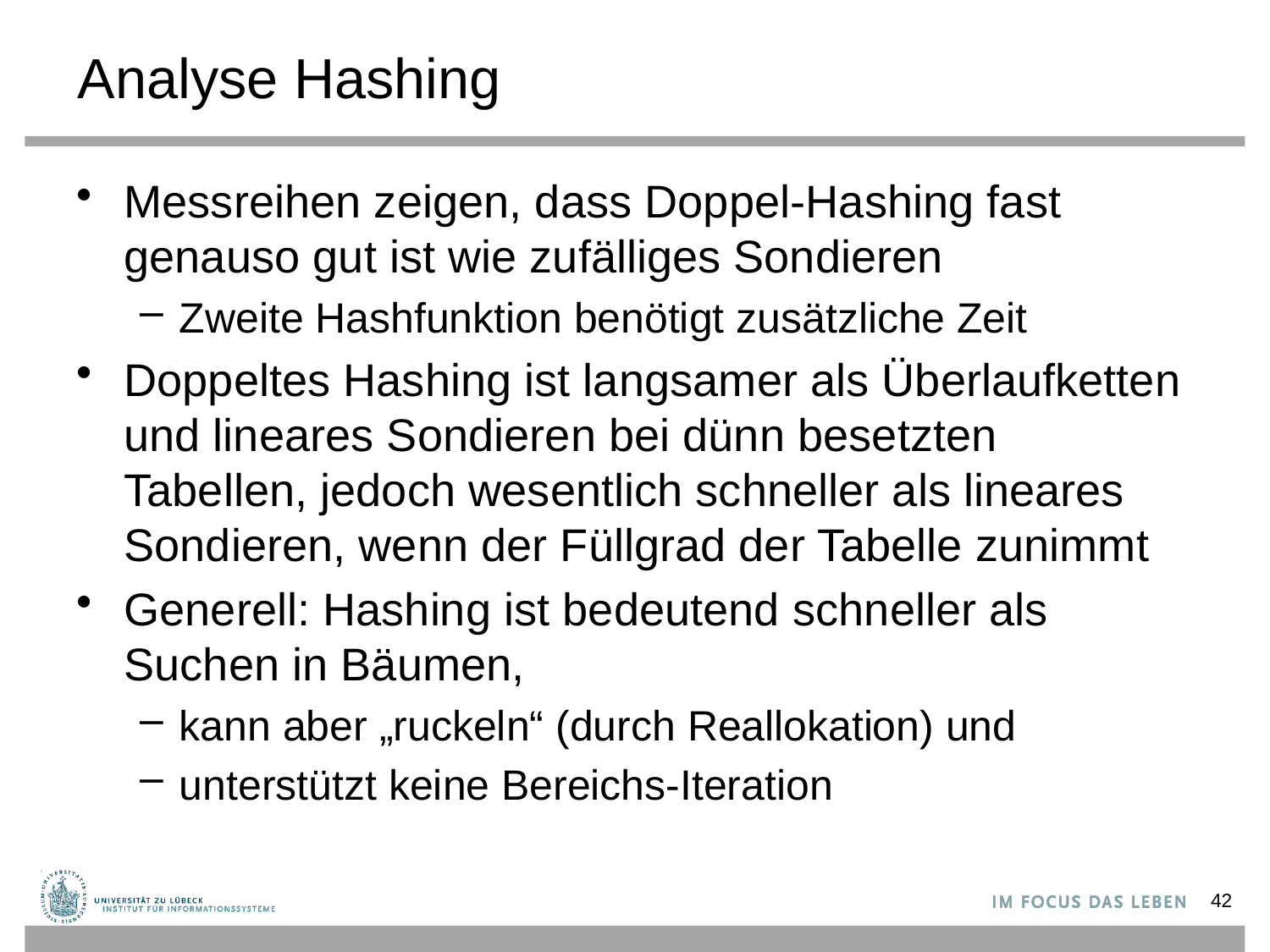

# Analyse Hashing
Messreihen zeigen, dass Doppel-Hashing fast genauso gut ist wie zufälliges Sondieren
Zweite Hashfunktion benötigt zusätzliche Zeit
Doppeltes Hashing ist langsamer als Überlaufketten und lineares Sondieren bei dünn besetzten Tabellen, jedoch wesentlich schneller als lineares Sondieren, wenn der Füllgrad der Tabelle zunimmt
Generell: Hashing ist bedeutend schneller als Suchen in Bäumen,
kann aber „ruckeln“ (durch Reallokation) und
unterstützt keine Bereichs-Iteration
42